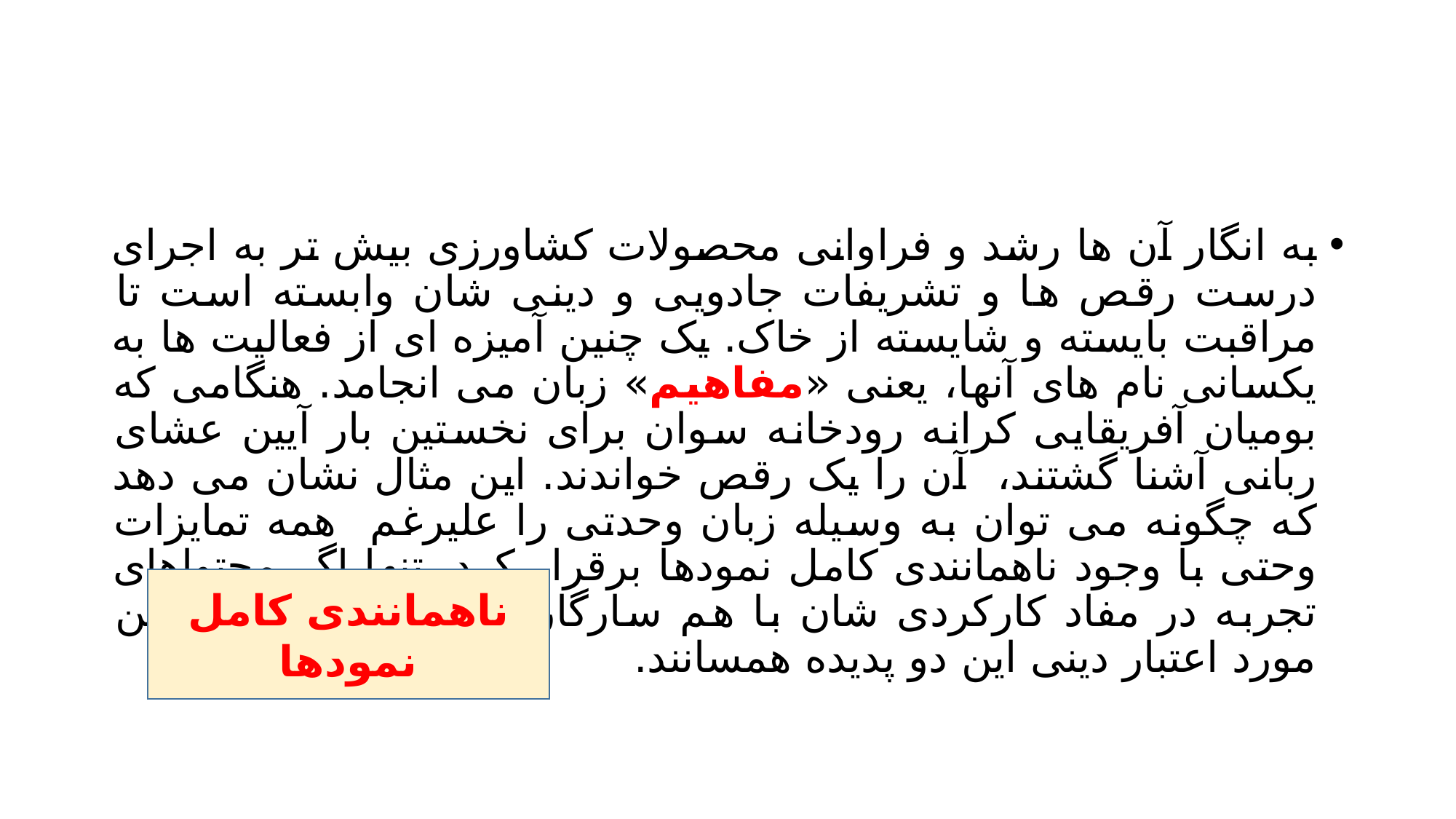

#
به انگار آن ها رشد و فراوانی محصولات کشاورزی بیش تر به اجرای درست رقص ها و تشریفات جادویی و دینی شان وابسته است تا مراقبت بایسته و شایسته از خاک. یک چنین آمیزه ای از فعالیت ها به یکسانی نام های آنها، یعنی «مفاهیم» زبان می انجامد. هنگامی که بومیان آفریقایی کرانه رودخانه سوان برای نخستین بار آیین عشای ربانی آشنا گشتند،  آن را یک رقص خواندند. این مثال نشان می دهد که چگونه می توان به وسیله زبان وحدتی را علیرغم  همه تمایزات وحتی با وجود ناهمانندی کامل نمودها برقرار کرد. تنها اگر محتواهای تجربه در مفاد کارکردی شان با هم سارگاری داشته باشند- در این مورد اعتبار دینی این دو پدیده همسانند.
ناهمانندی کامل نمودها